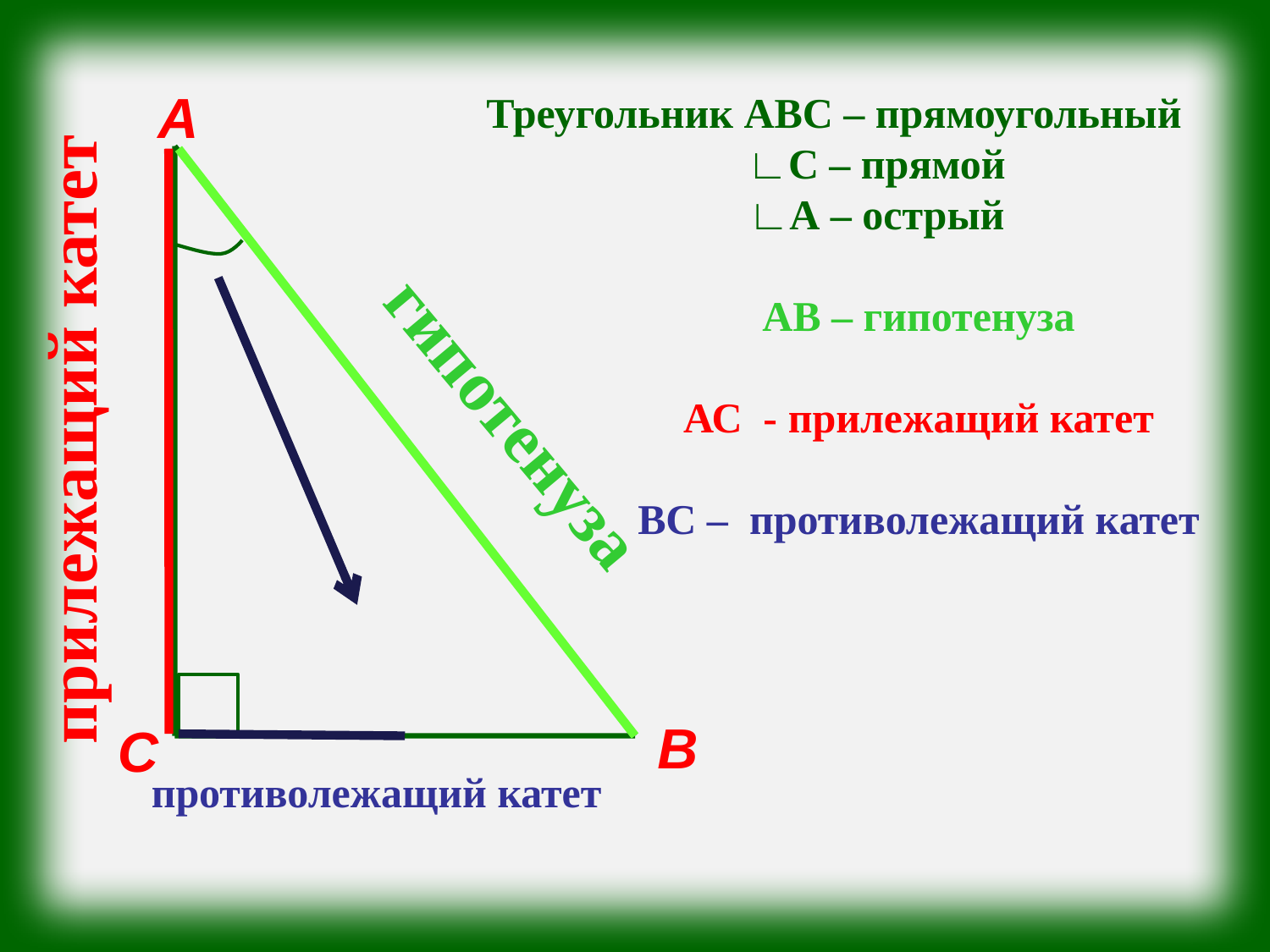

А
Треугольник АВС – прямоугольный
        ∟С – прямой
        ∟А – острый

                АВ – гипотенуза

                АС  - прилежащий катет

                ВС –  противолежащий катет

прилежащий катет

гипотенуза

В
С

противолежащий катет